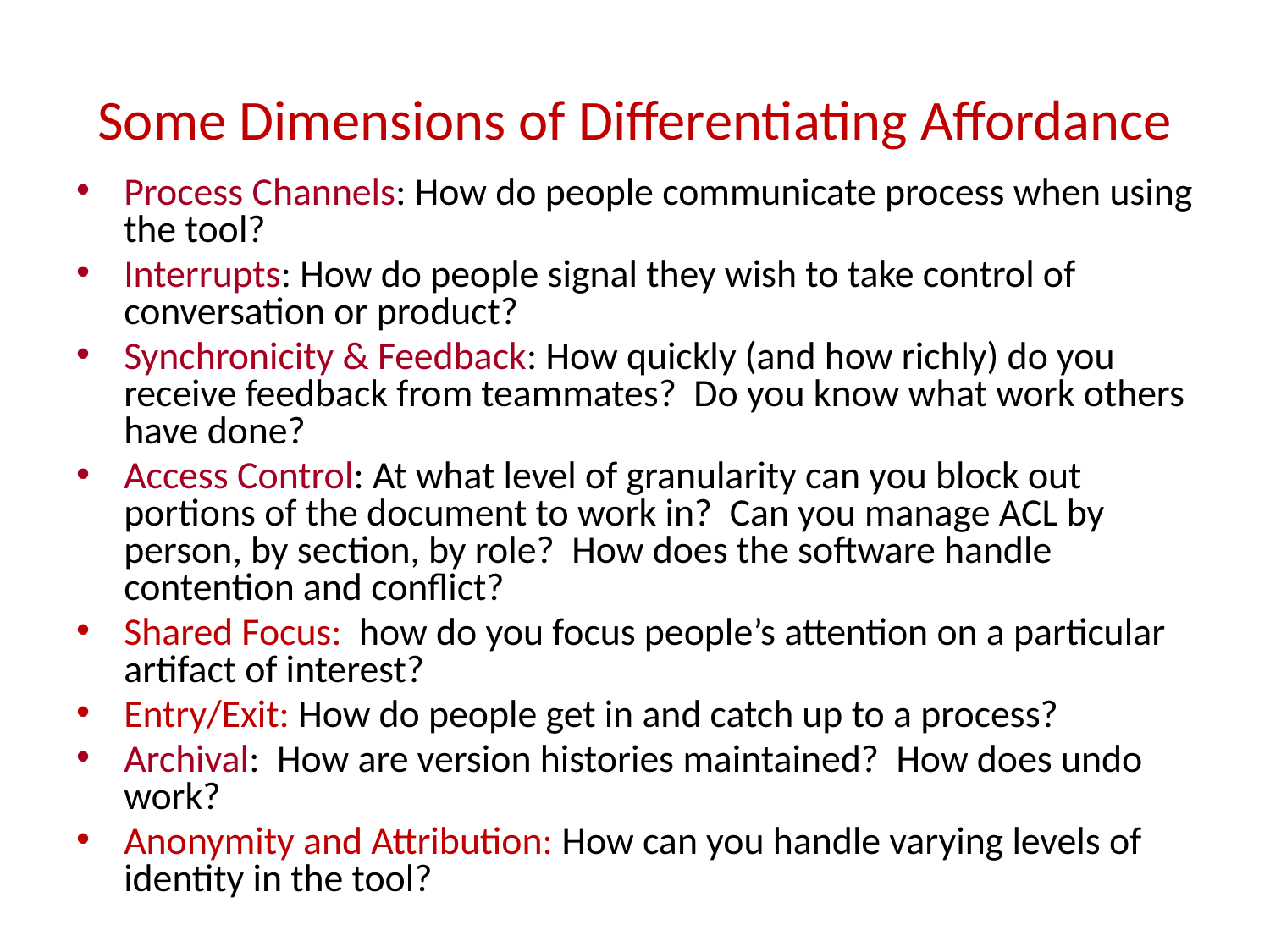

# Some Dimensions of Differentiating Affordance
Process Channels: How do people communicate process when using the tool?
Interrupts: How do people signal they wish to take control of conversation or product?
Synchronicity & Feedback: How quickly (and how richly) do you receive feedback from teammates?  Do you know what work others have done?
Access Control: At what level of granularity can you block out portions of the document to work in?  Can you manage ACL by person, by section, by role?  How does the software handle contention and conflict?
Shared Focus:  how do you focus people’s attention on a particular artifact of interest?
Entry/Exit: How do people get in and catch up to a process?
Archival:  How are version histories maintained?  How does undo work?
Anonymity and Attribution: How can you handle varying levels of identity in the tool?